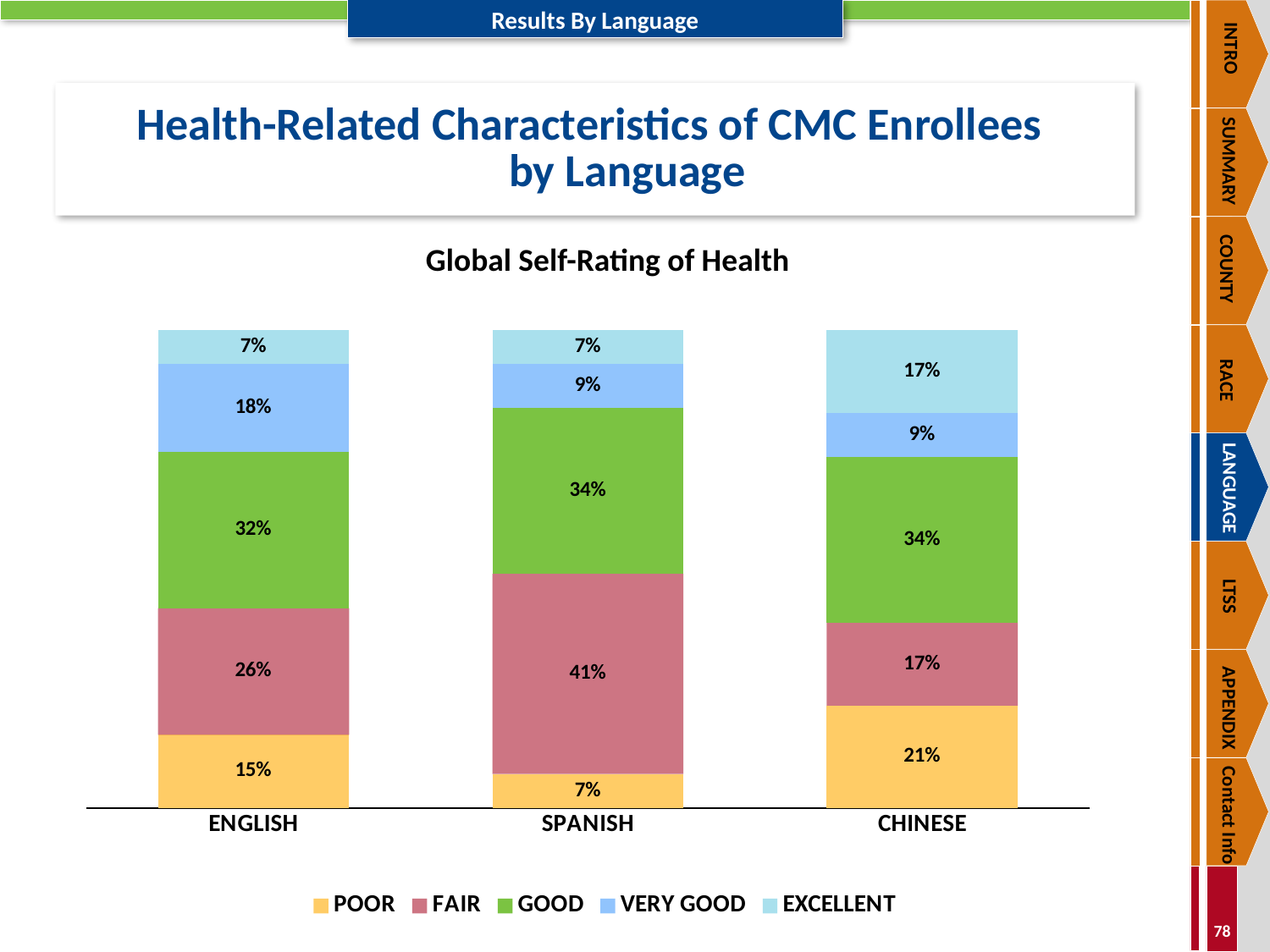

INTRO
SUMMARY
COUNTY
RACE
LANGUAGE
LTSS
APPENDIX
Contact Info
# Health-Related Characteristics of CMC Enrollees by Language
Global Self-Rating of Health

### Chart

| Category | POOR | FAIR | GOOD | VERY GOOD | EXCELLENT |
|---|---|---|---|---|---|
| ENGLISH | 0.15 | 0.26 | 0.32 | 0.18 | 0.07 |
| SPANISH | 0.07 | 0.41 | 0.34 | 0.09 | 0.07 |
| CHINESE | 0.21 | 0.17 | 0.34 | 0.09 | 0.17 |